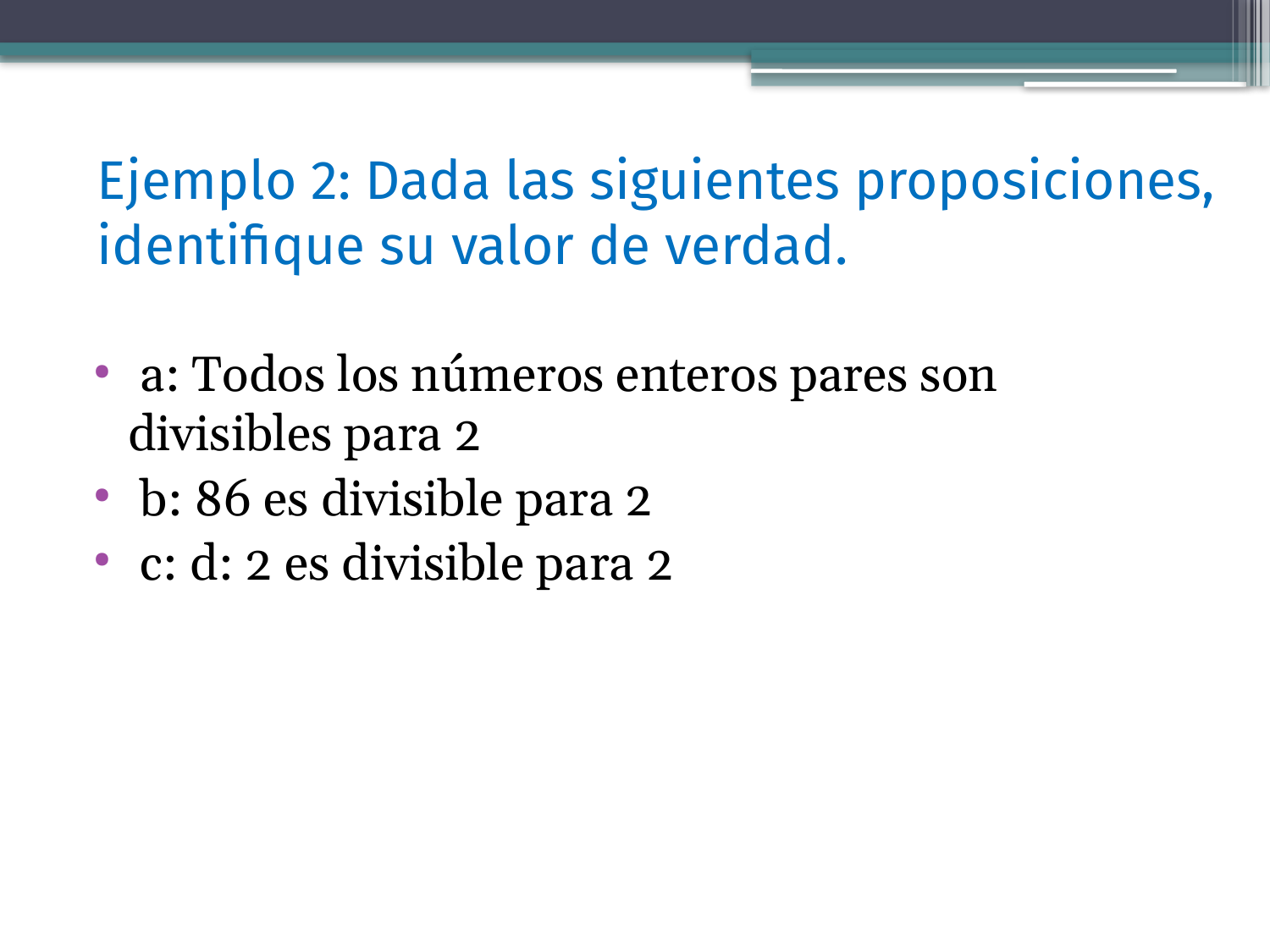

# Ejemplo 2: Dada las siguientes proposiciones, identifique su valor de verdad.
 a: Todos los números enteros pares son divisibles para 2
 b: 86 es divisible para 2
 c: d: 2 es divisible para 2